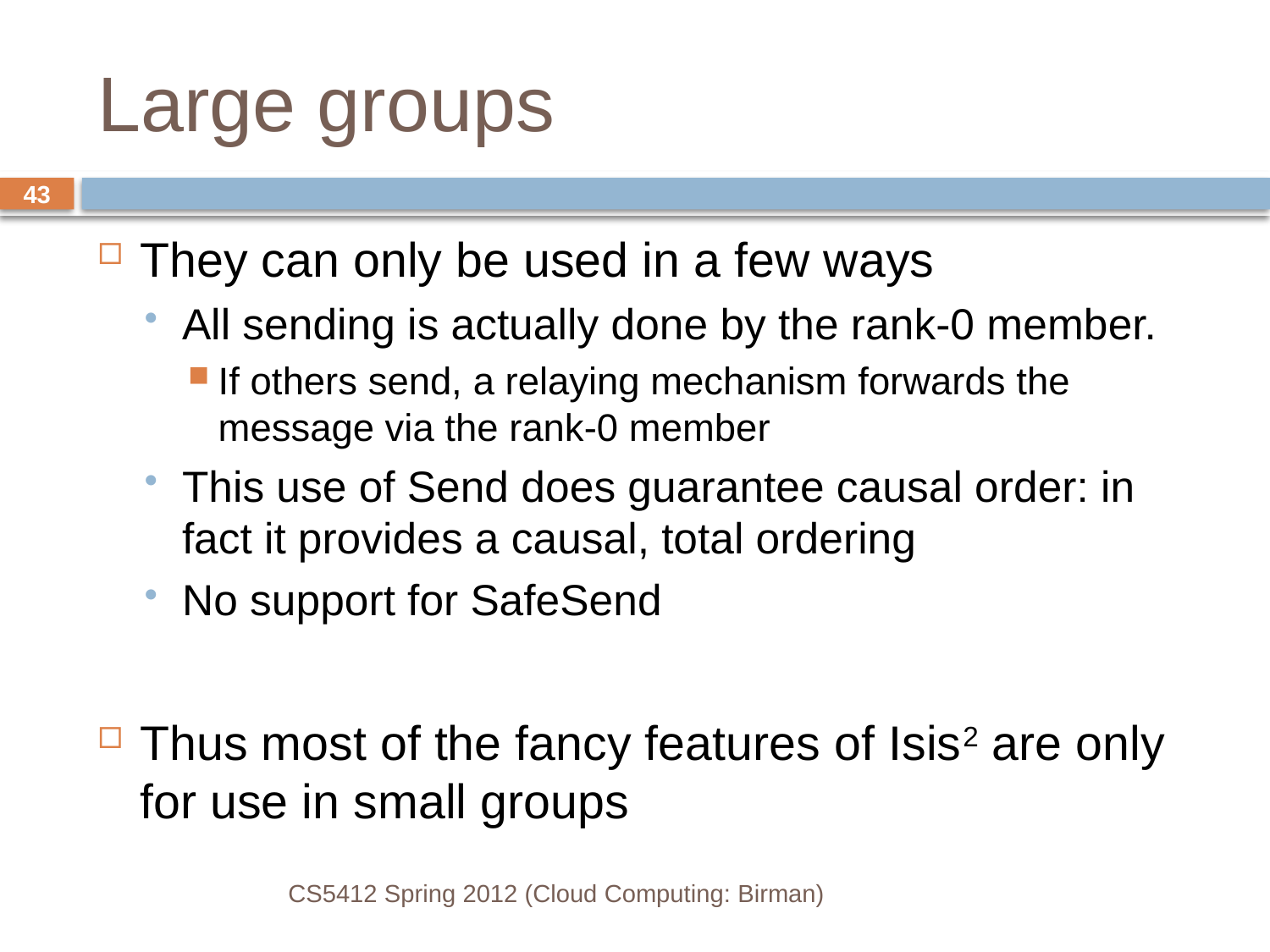

# Large groups
43
They can only be used in a few ways
All sending is actually done by the rank-0 member.
If others send, a relaying mechanism forwards the message via the rank-0 member
This use of Send does guarantee causal order: in fact it provides a causal, total ordering
No support for SafeSend

Thus most of the fancy features of Isis2 are only for use in small groups
CS5412 Spring 2012 (Cloud Computing: Birman)